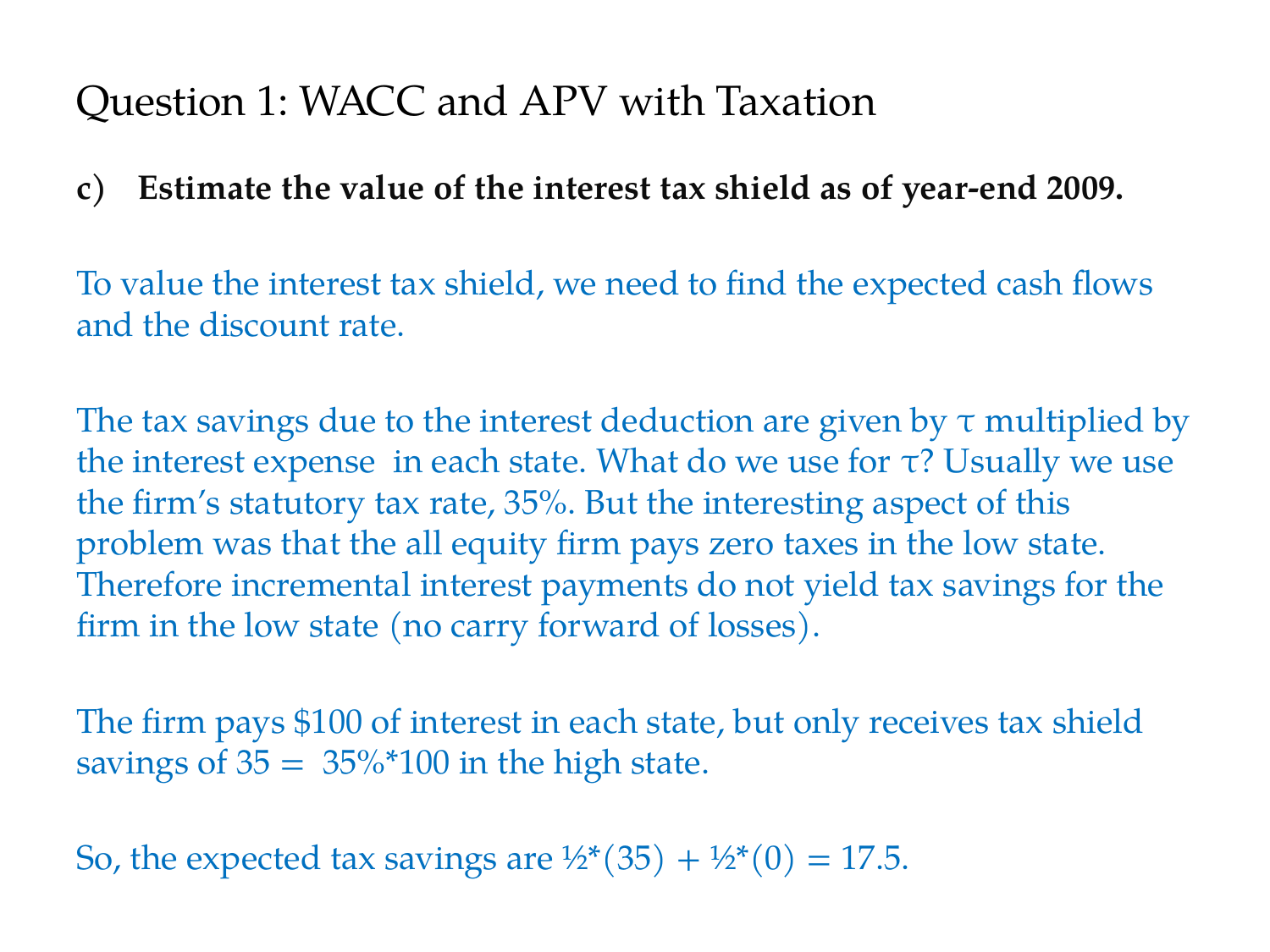

# Question 1: WACC and APV with Taxation
Estimate the value of the interest tax shield as of year-end 2009.

To value the interest tax shield, we need to find the expected cash flows and the discount rate.

The tax savings due to the interest deduction are given by τ multiplied by the interest expense  in each state. What do we use for τ? Usually we use the firm’s statutory tax rate, 35%. But the interesting aspect of this problem was that the all equity firm pays zero taxes in the low state. Therefore incremental interest payments do not yield tax savings for the firm in the low state (no carry forward of losses).

The firm pays $100 of interest in each state, but only receives tax shield savings of 35 =  35%*100 in the high state.

So, the expected tax savings are ½*(35) + ½*(0) = 17.5.